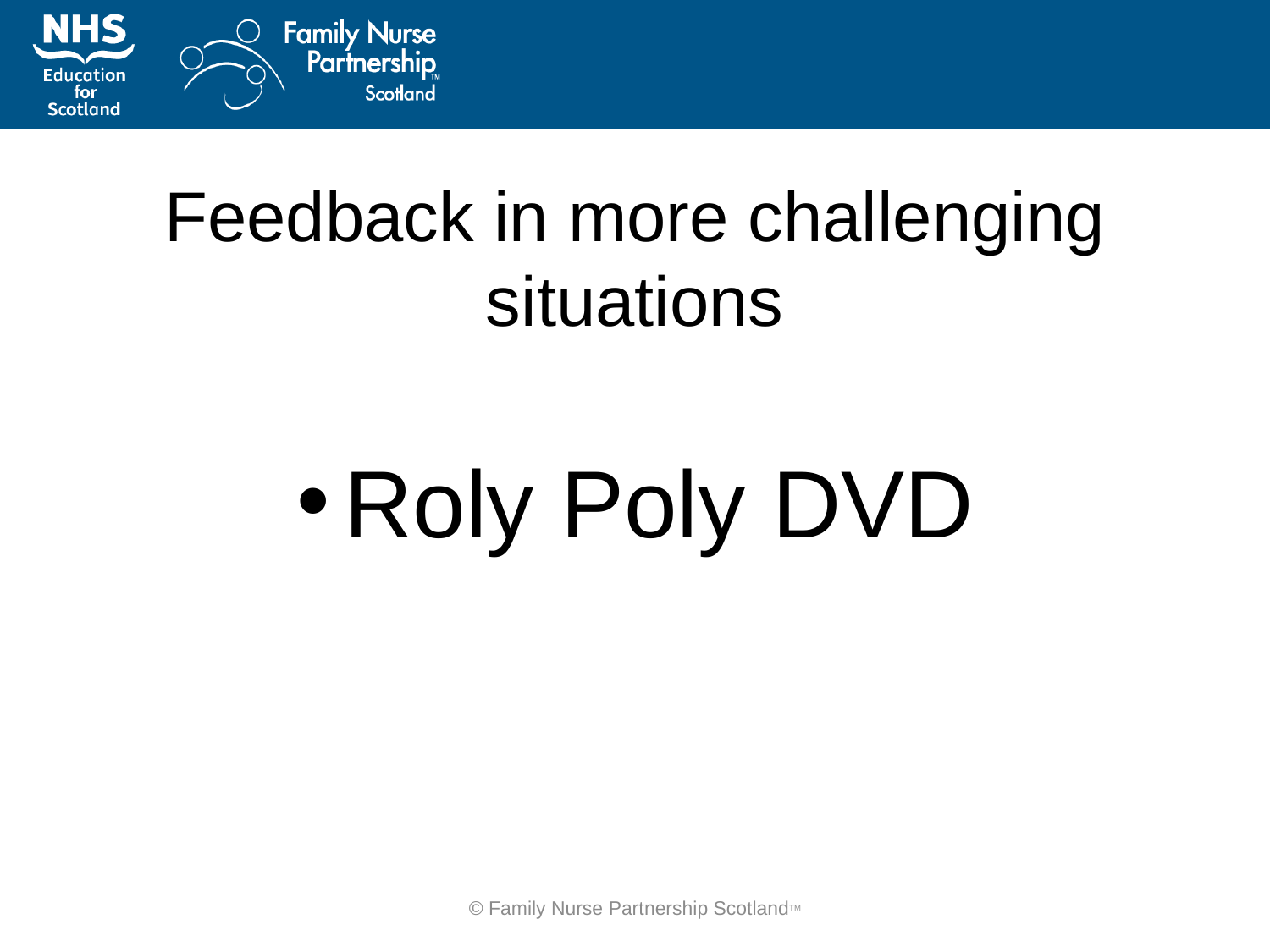

# Feedback in more challenging situations
Roly Poly DVD

© Family Nurse Partnership ScotlandTM